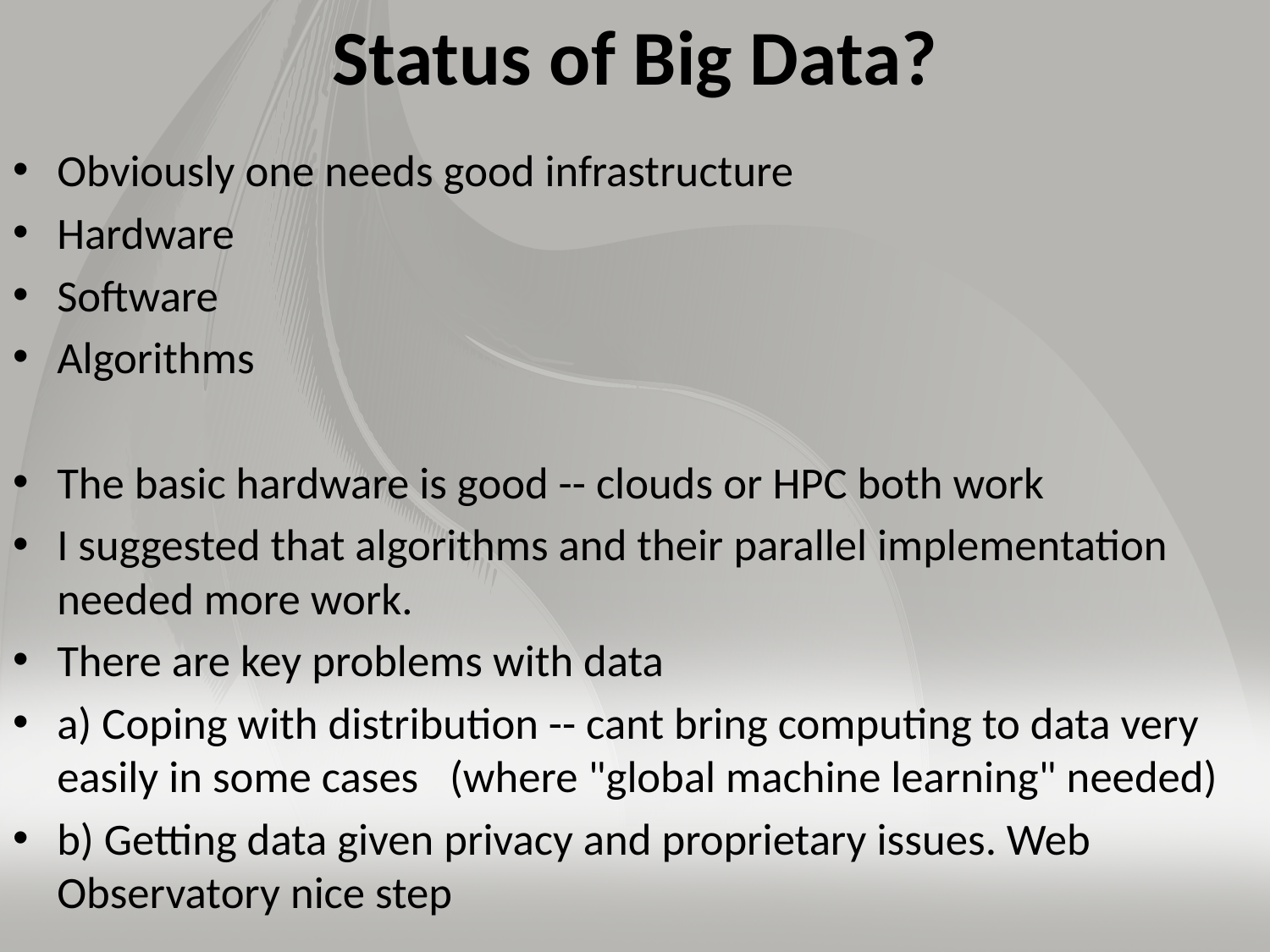

# Status of Big Data?
Obviously one needs good infrastructure
Hardware
Software
Algorithms

The basic hardware is good -- clouds or HPC both work
I suggested that algorithms and their parallel implementation needed more work.
There are key problems with data
a) Coping with distribution -- cant bring computing to data very easily in some cases   (where "global machine learning" needed)
b) Getting data given privacy and proprietary issues. Web Observatory nice step